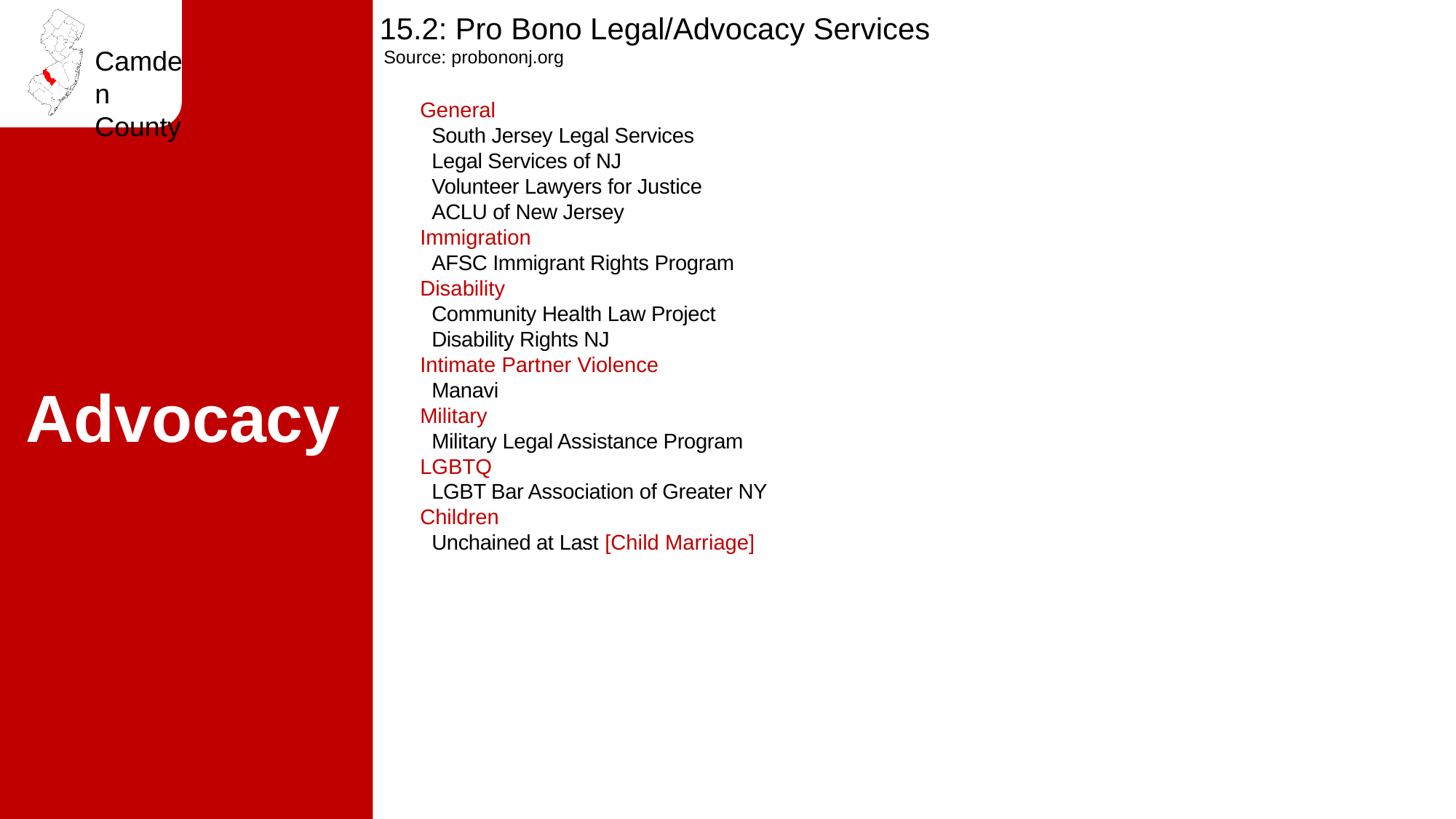

15.2: Pro Bono Legal/Advocacy Services
Source: probononj.org
General
  South Jersey Legal Services
  Legal Services of NJ
  Volunteer Lawyers for Justice
  ACLU of New Jersey
Immigration
  AFSC Immigrant Rights Program
Disability
  Community Health Law Project
  Disability Rights NJ
Intimate Partner Violence
  Manavi
Military
  Military Legal Assistance Program
LGBTQ
  LGBT Bar Association of Greater NY
Children
  Unchained at Last [Child Marriage]
Advocacy